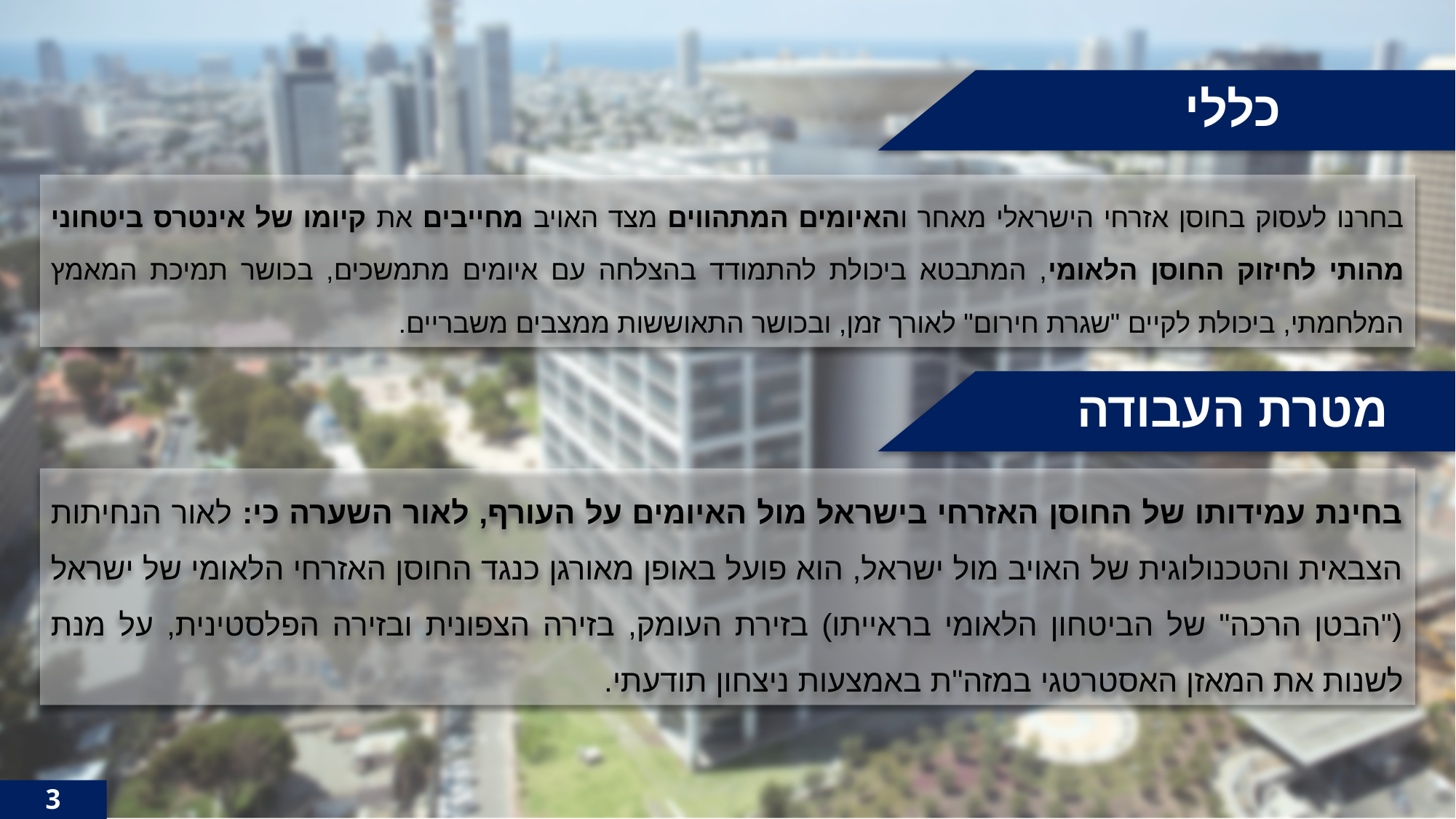

כללי
בחרנו לעסוק בחוסן אזרחי הישראלי מאחר והאיומים המתהווים מצד האויב מחייבים את קיומו של אינטרס ביטחוני מהותי לחיזוק החוסן הלאומי, המתבטא ביכולת להתמודד בהצלחה עם איומים מתמשכים, בכושר תמיכת המאמץ המלחמתי, ביכולת לקיים "שגרת חירום" לאורך זמן, ובכושר התאוששות ממצבים משבריים.
מטרת העבודה
בחינת עמידותו של החוסן האזרחי בישראל מול האיומים על העורף, לאור השערה כי: לאור הנחיתות הצבאית והטכנולוגית של האויב מול ישראל, הוא פועל באופן מאורגן כנגד החוסן האזרחי הלאומי של ישראל ("הבטן הרכה" של הביטחון הלאומי בראייתו) בזירת העומק, בזירה הצפונית ובזירה הפלסטינית, על מנת לשנות את המאזן האסטרטגי במזה"ת באמצעות ניצחון תודעתי.